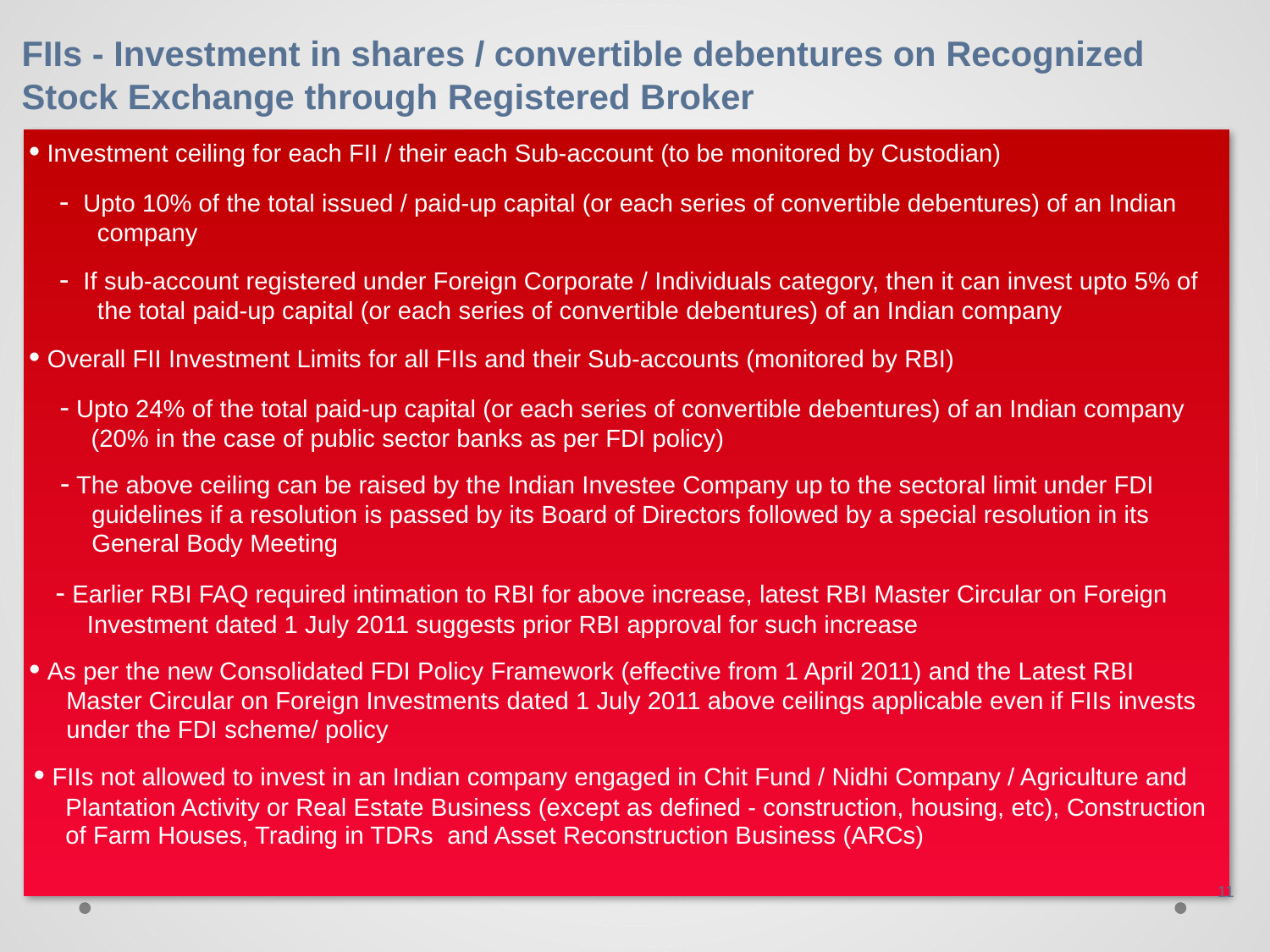

FIIs - Investment in shares / convertible debentures on Recognized
Stock Exchange through Registered Broker

• Investment ceiling for each FII / their each Sub-account (to be monitored by Custodian)

-  Upto 10% of the total issued / paid-up capital (or each series of convertible debentures) of an Indian
	company

-  If sub-account registered under Foreign Corporate / Individuals category, then it can invest upto 5% of
	the total paid-up capital (or each series of convertible debentures) of an Indian company

• Overall FII Investment Limits for all FIIs and their Sub-accounts (monitored by RBI)

- Upto 24% of the total paid-up capital (or each series of convertible debentures) of an Indian company
	(20% in the case of public sector banks as per FDI policy)

- The above ceiling can be raised by the Indian Investee Company up to the sectoral limit under FDI
	guidelines if a resolution is passed by its Board of Directors followed by a special resolution in its
	General Body Meeting

- Earlier RBI FAQ required intimation to RBI for above increase, latest RBI Master Circular on Foreign
	Investment dated 1 July 2011 suggests prior RBI approval for such increase

• As per the new Consolidated FDI Policy Framework (effective from 1 April 2011) and the Latest RBI

Master Circular on Foreign Investments dated 1 July 2011 above ceilings applicable even if FIIs invests
under the FDI scheme/ policy

• FIIs not allowed to invest in an Indian company engaged in Chit Fund / Nidhi Company / Agriculture and
	Plantation Activity or Real Estate Business (except as defined - construction, housing, etc), Construction
	of Farm Houses, Trading in TDRs  and Asset Reconstruction Business (ARCs)

11